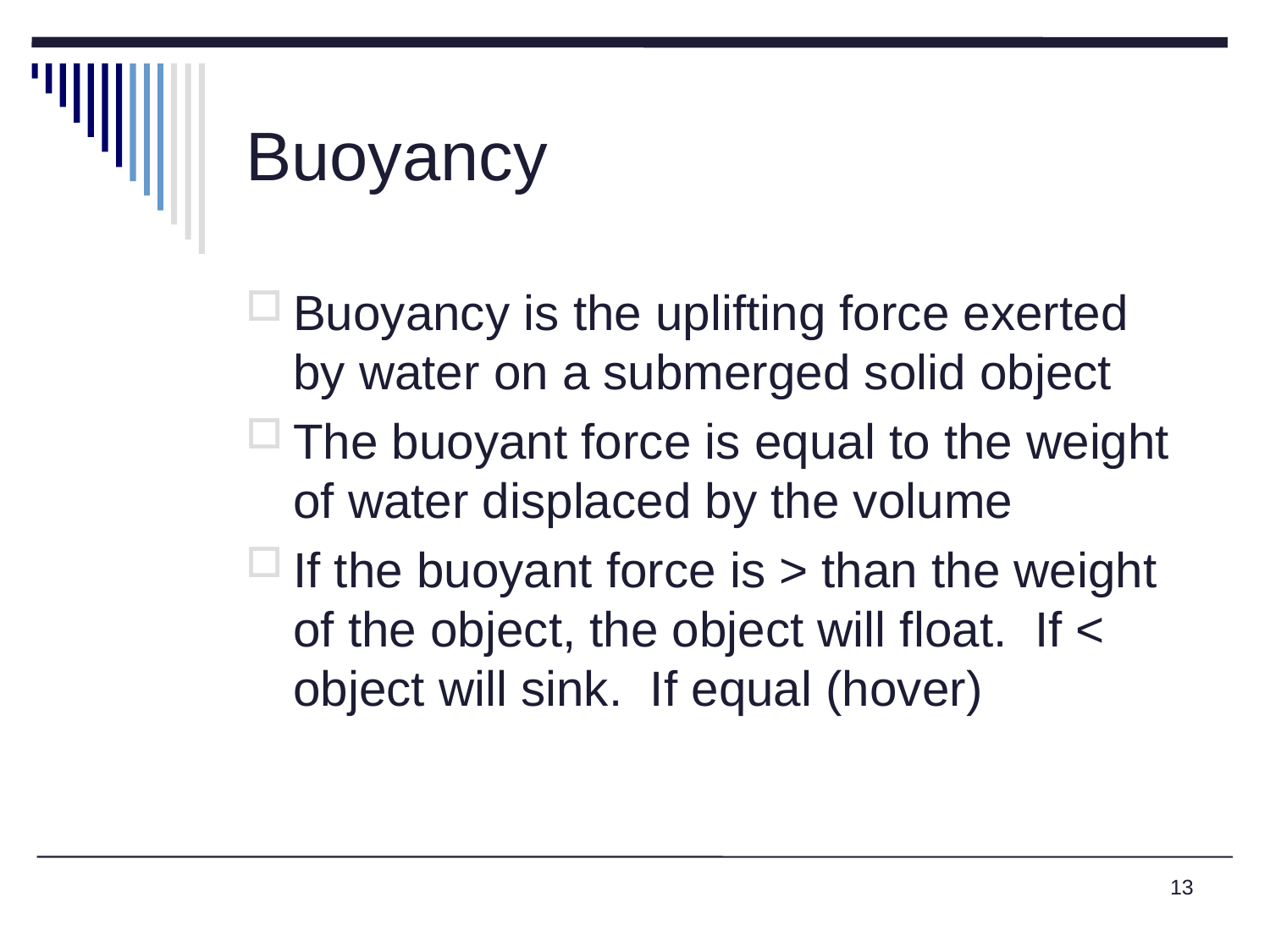

# Buoyancy
Buoyancy is the uplifting force exerted by water on a submerged solid object
The buoyant force is equal to the weight of water displaced by the volume
If the buoyant force is > than the weight of the object, the object will float.  If < object will sink.  If equal (hover)
13